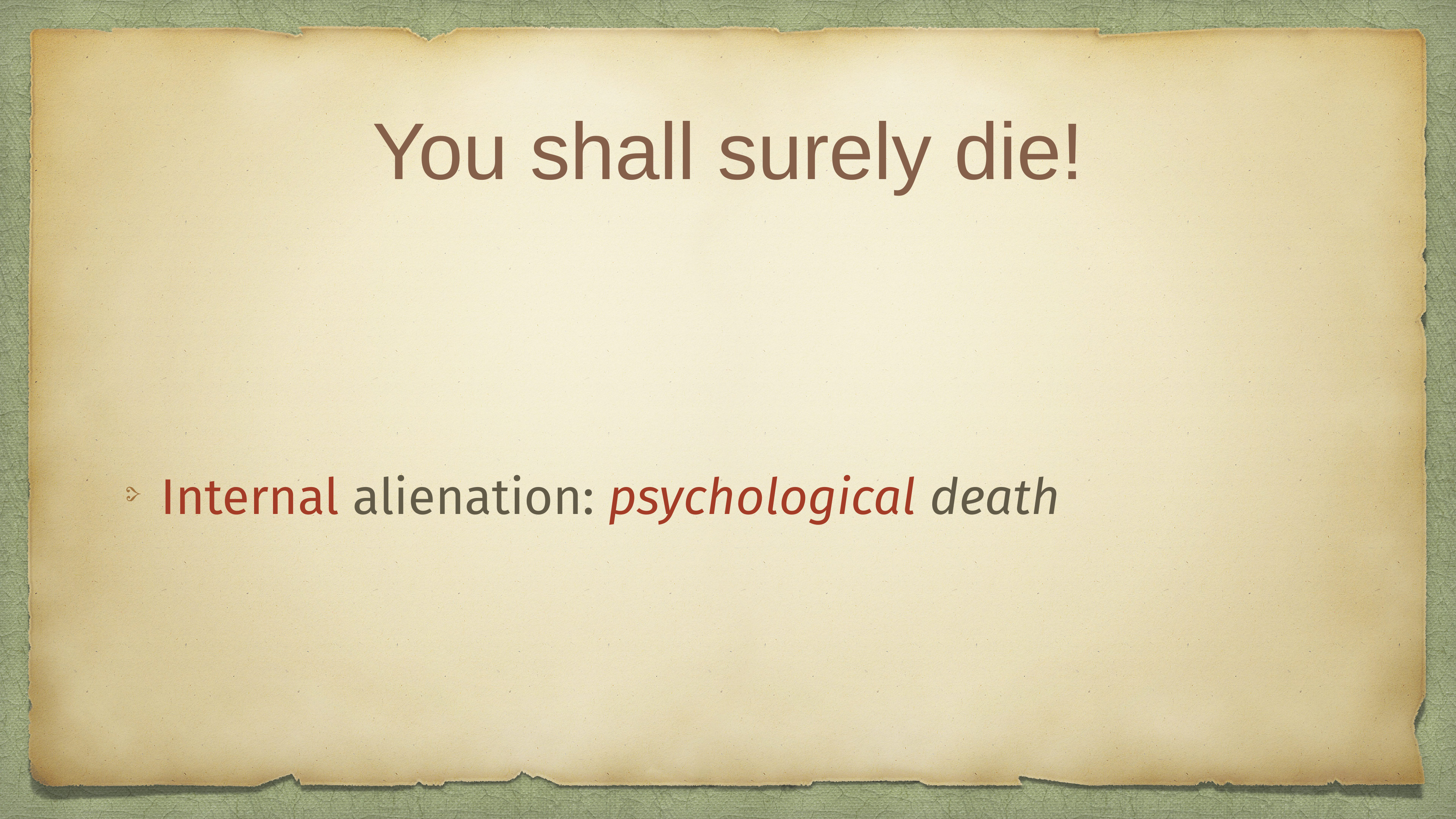

# You shall surely die!
Internal alienation: psychological death